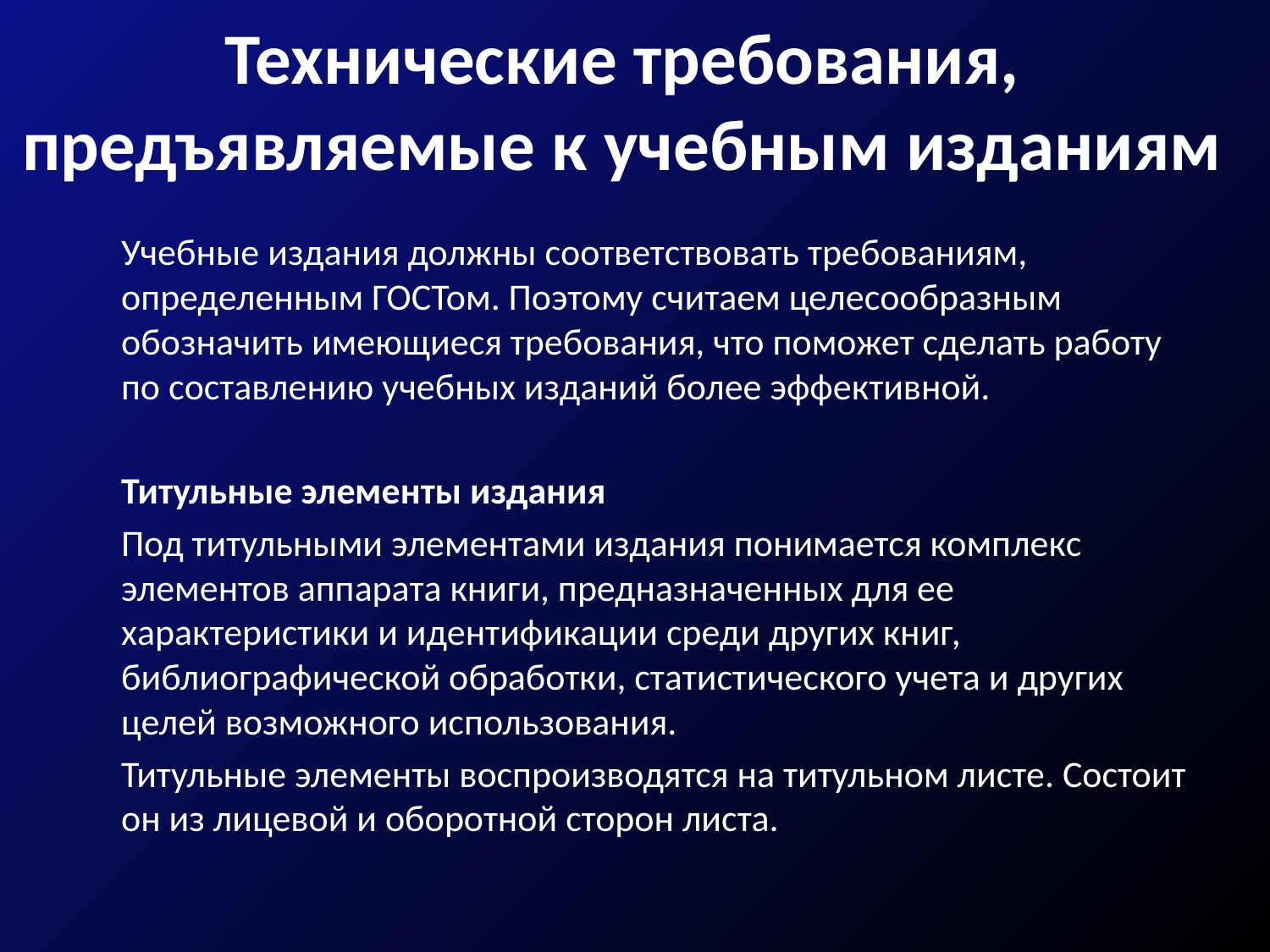

# Технические требования, предъявляемые к учебным изданиям
	Учебные издания должны соответствовать требованиям, определенным ГОСТом. Поэтому считаем целесообразным обозначить имеющиеся требования, что поможет сделать работу по составлению учебных изданий более эффективной.

	Титульные элементы издания
	Под титульными элементами издания понимается комплекс элементов аппарата книги, предназначенных для ее характеристики и идентификации среди других книг, библиографической обработки, статистического учета и других целей возможного использования.
	Титульные элементы воспроизводятся на титульном листе. Состоит он из лицевой и оборотной сторон листа.